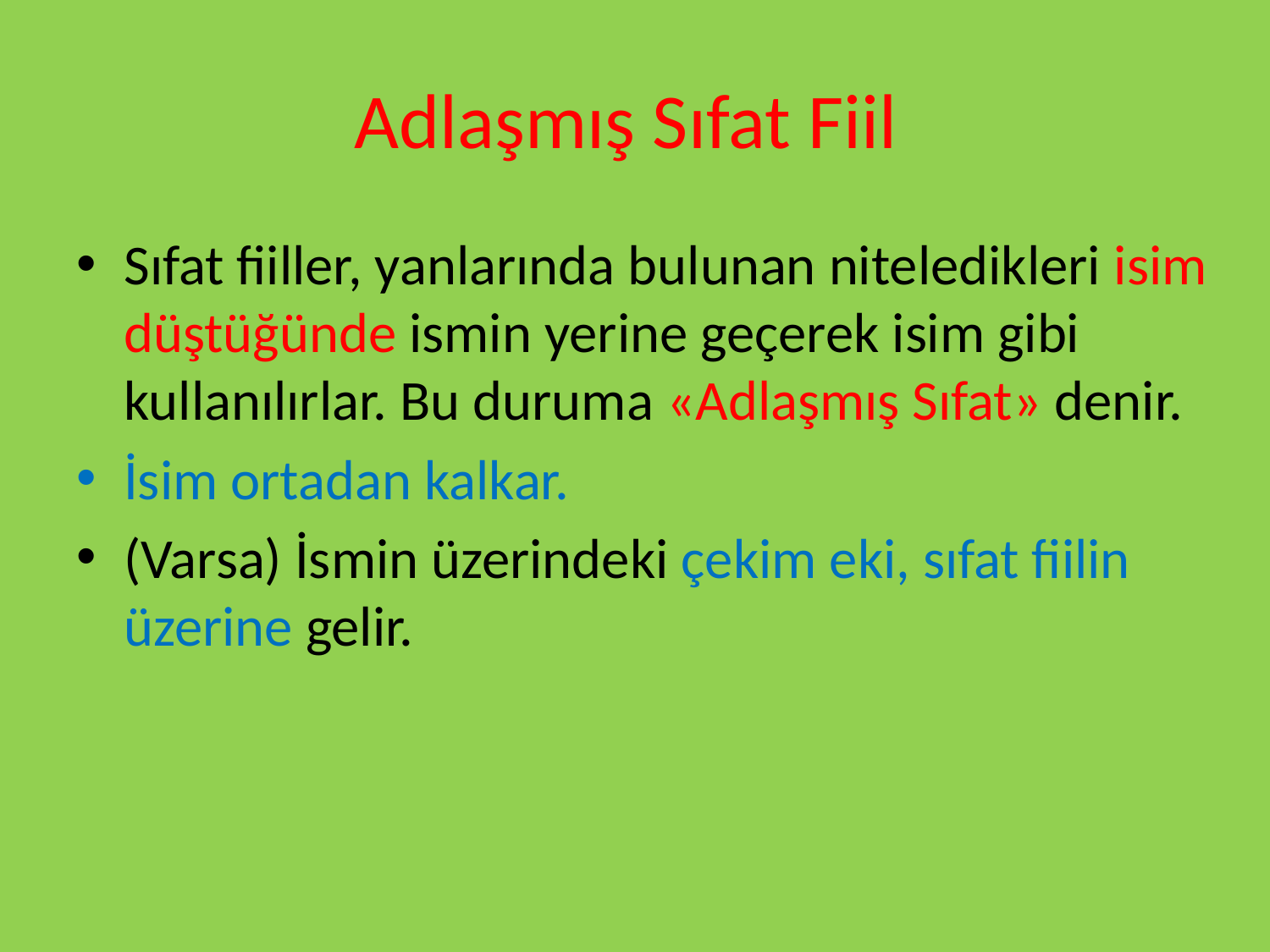

# Adlaşmış Sıfat Fiil
Sıfat fiiller, yanlarında bulunan niteledikleri isim düştüğünde ismin yerine geçerek isim gibi kullanılırlar. Bu duruma «Adlaşmış Sıfat» denir.
İsim ortadan kalkar.
(Varsa) İsmin üzerindeki çekim eki, sıfat fiilin üzerine gelir.